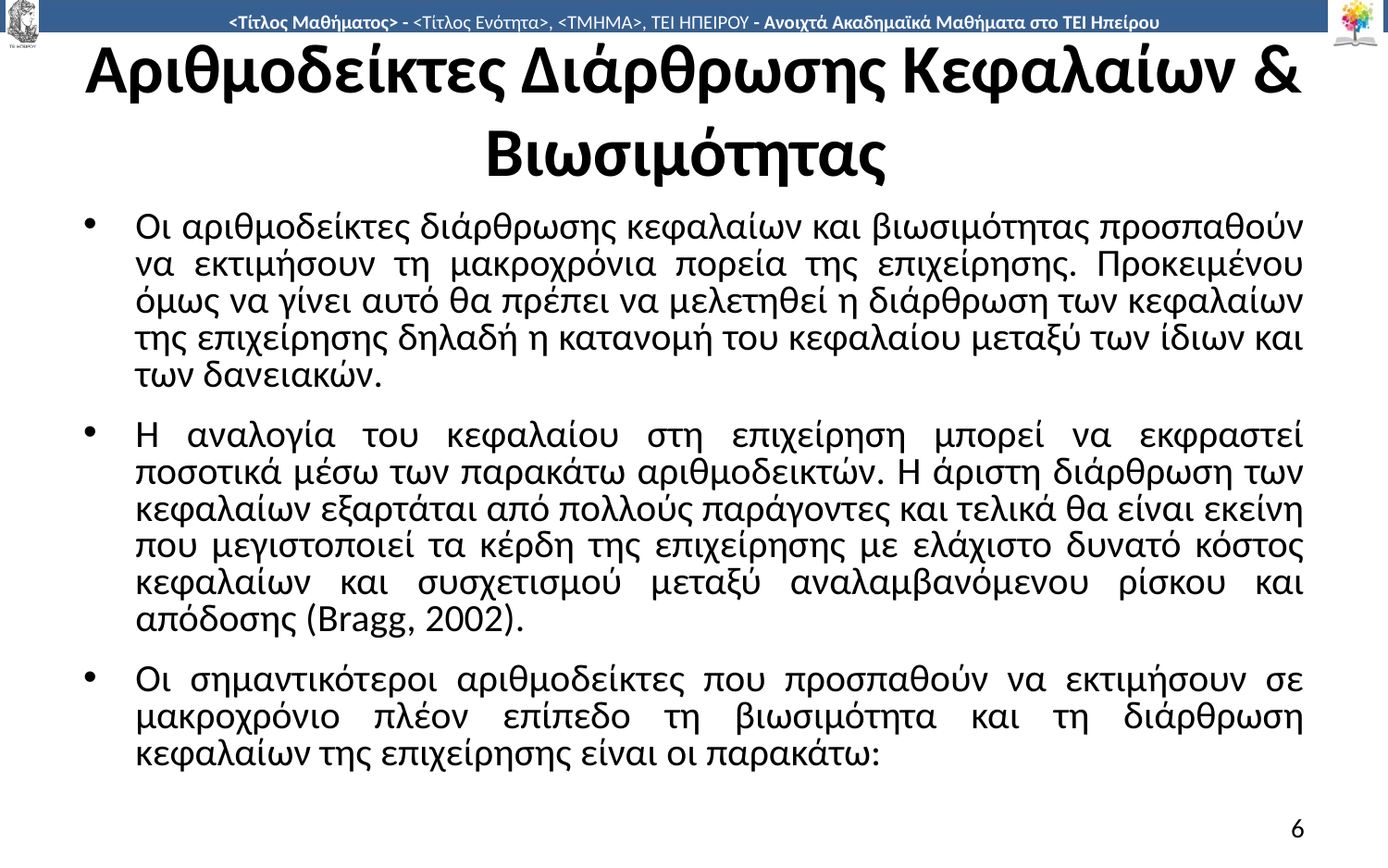

# Αριθμοδείκτες Διάρθρωσης Κεφαλαίων & Βιωσιμότητας
Οι αριθμοδείκτες διάρθρωσης κεφαλαίων και βιωσιμότητας προσπαθούν να εκτιμήσουν τη μακροχρόνια πορεία της επιχείρησης. Προκειμένου όμως να γίνει αυτό θα πρέπει να μελετηθεί η διάρθρωση των κεφαλαίων της επιχείρησης δηλαδή η κατανομή του κεφαλαίου μεταξύ των ίδιων και των δανειακών.
Η αναλογία του κεφαλαίου στη επιχείρηση μπορεί να εκφραστεί ποσοτικά μέσω των παρακάτω αριθμοδεικτών. Η άριστη διάρθρωση των κεφαλαίων εξαρτάται από πολλούς παράγοντες και τελικά θα είναι εκείνη που μεγιστοποιεί τα κέρδη της επιχείρησης με ελάχιστο δυνατό κόστος κεφαλαίων και συσχετισμού μεταξύ αναλαμβανόμενου ρίσκου και απόδοσης (Bragg, 2002).
Οι σημαντικότεροι αριθμοδείκτες που προσπαθούν να εκτιμήσουν σε μακροχρόνιο πλέον επίπεδο τη βιωσιμότητα και τη διάρθρωση κεφαλαίων της επιχείρησης είναι οι παρακάτω:

6